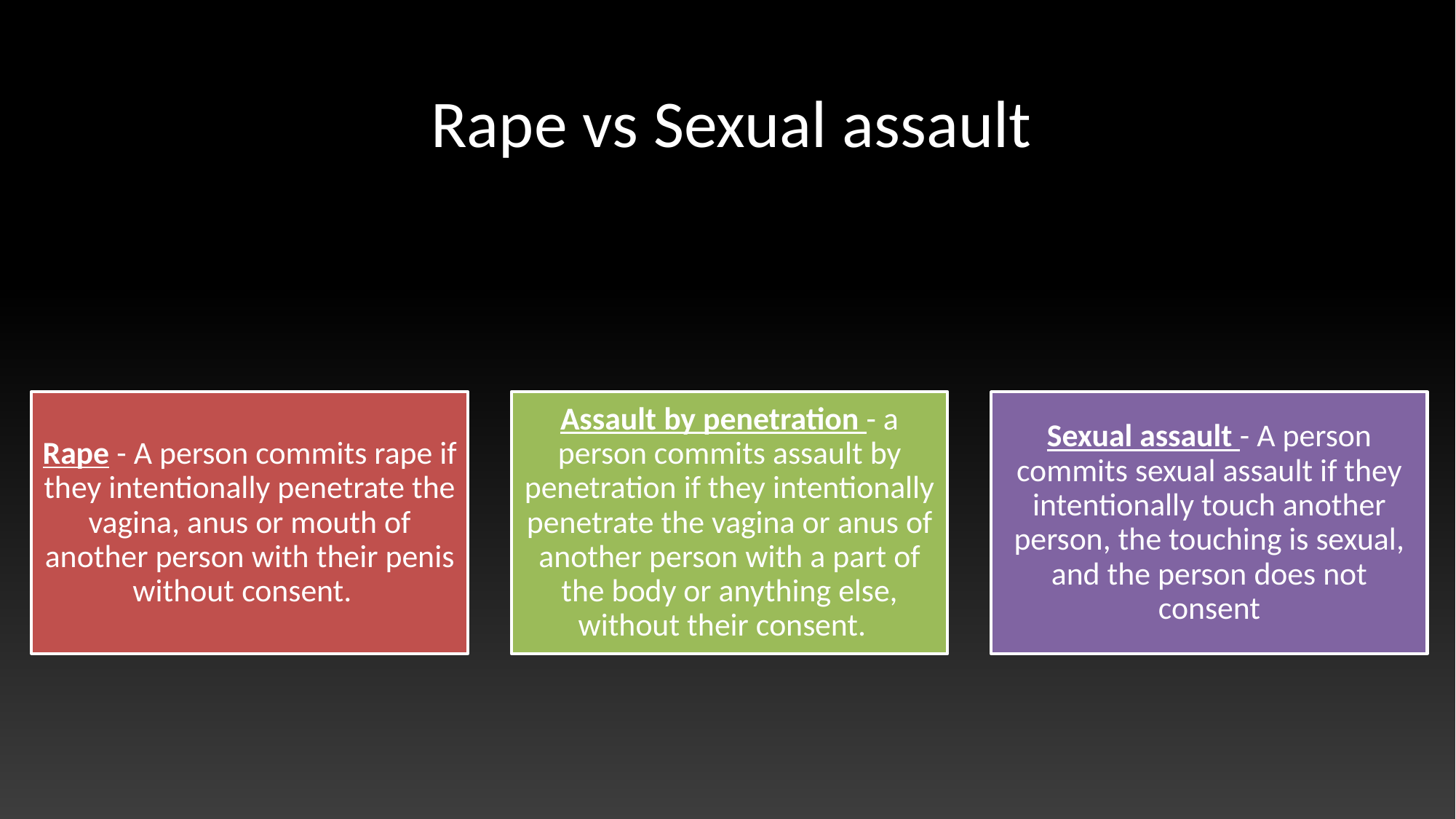

# Rape vs Sexual assault
Rape - A person commits rape if they intentionally penetrate the vagina, anus or mouth of another person with their penis without consent.
Assault by penetration - a person commits assault by penetration if they intentionally penetrate the vagina or anus of another person with a part of the body or anything else, without their consent.
Sexual assault - A person commits sexual assault if they intentionally touch another person, the touching is sexual, and the person does not consent